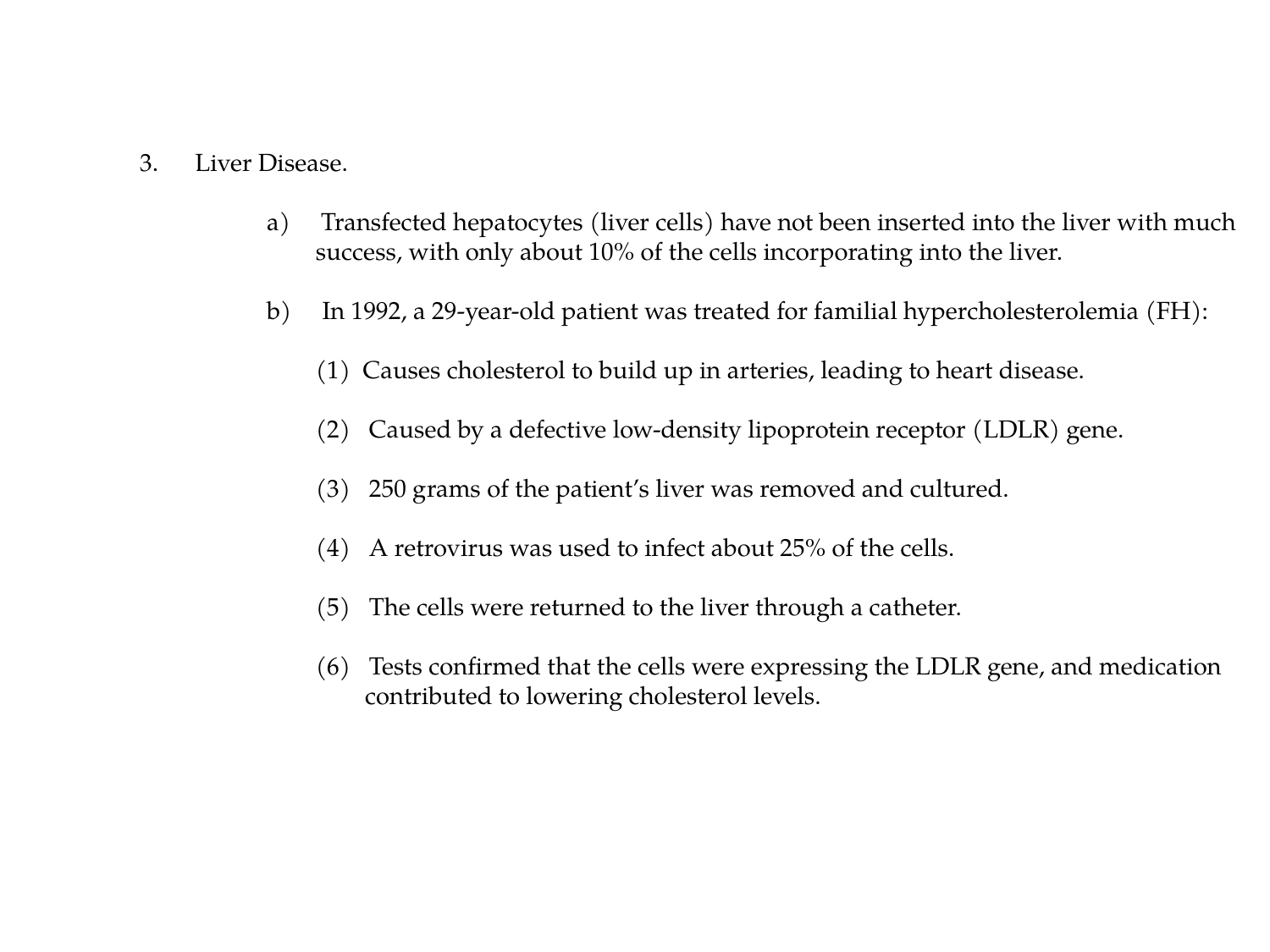

3.      Liver Disease.

		a)     Transfected hepatocytes (liver cells) have not been inserted into the liver with much 		        success, with only about 10% of the cells incorporating into the liver.

		b)     In 1992, a 29-year-old patient was treated for familial hypercholesterolemia (FH):

		        (1)  Causes cholesterol to build up in arteries, leading to heart disease.

		        (2)   Caused by a defective low-density lipoprotein receptor (LDLR) gene.

		        (3)   250 grams of the patient’s liver was removed and cultured.

		        (4)   A retrovirus was used to infect about 25% of the cells.

		        (5)   The cells were returned to the liver through a catheter.

		        (6)   Tests confirmed that the cells were expressing the LDLR gene, and medication 		                contributed to lowering cholesterol levels.